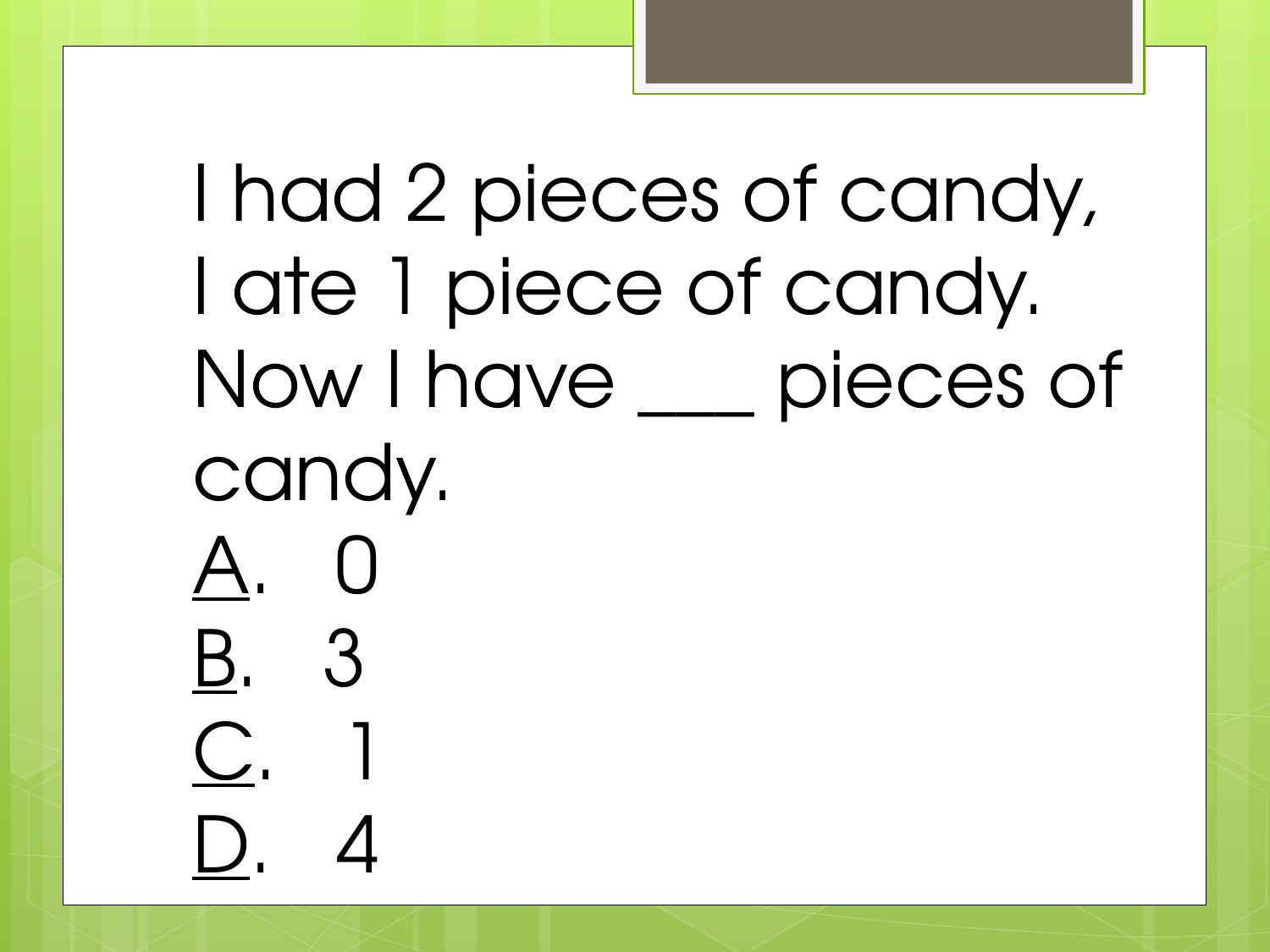

I had 2 pieces of candy, I ate 1 piece of candy.  Now I have ___ pieces of candy.
A.   0
B.   3
C.   1
D.   4